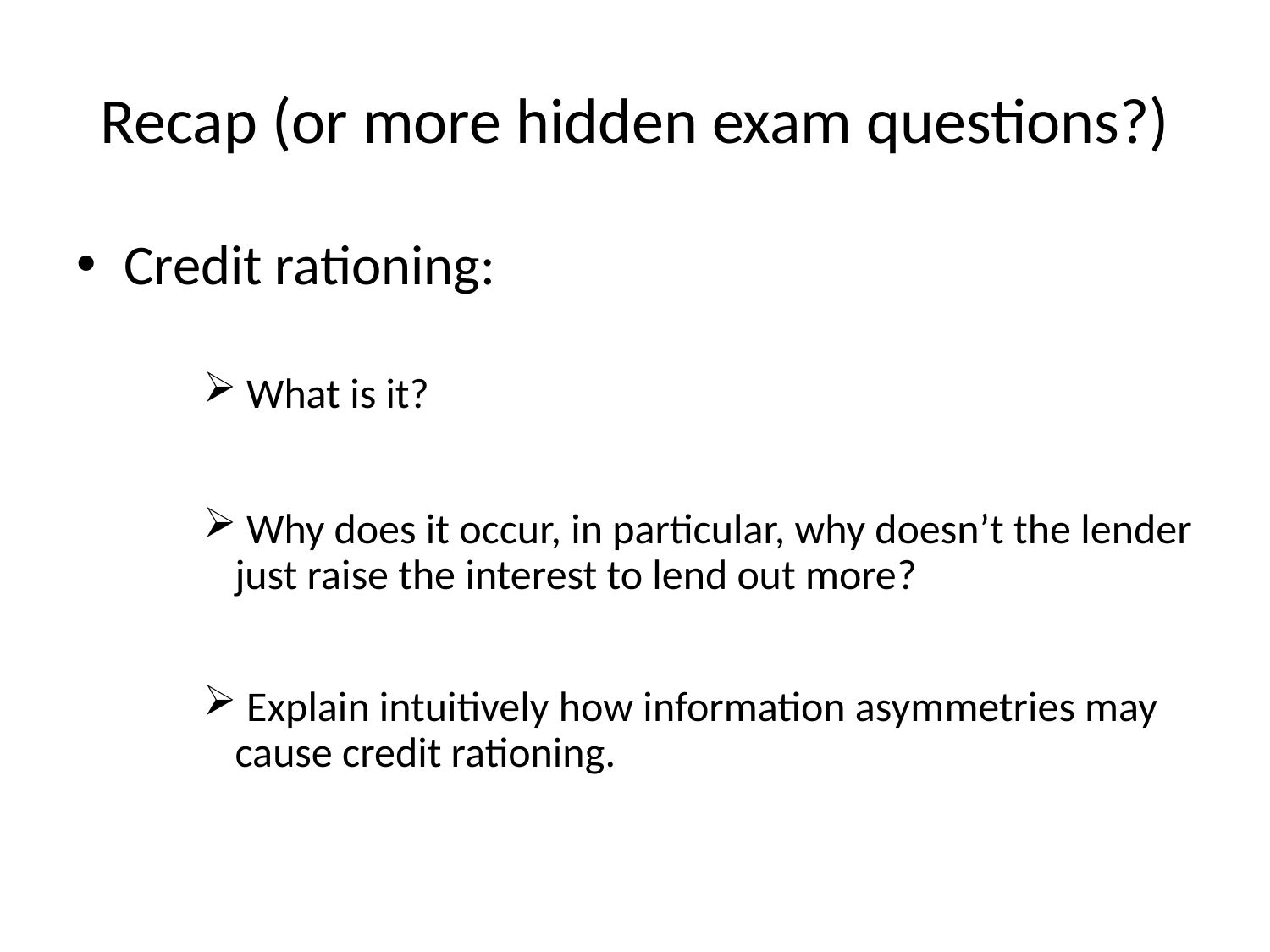

# Recap (or more hidden exam questions?)
Credit rationing:

 What is it?

 Why does it occur, in particular, why doesn’t the lender just raise the interest to lend out more?

 Explain intuitively how information asymmetries may cause credit rationing.